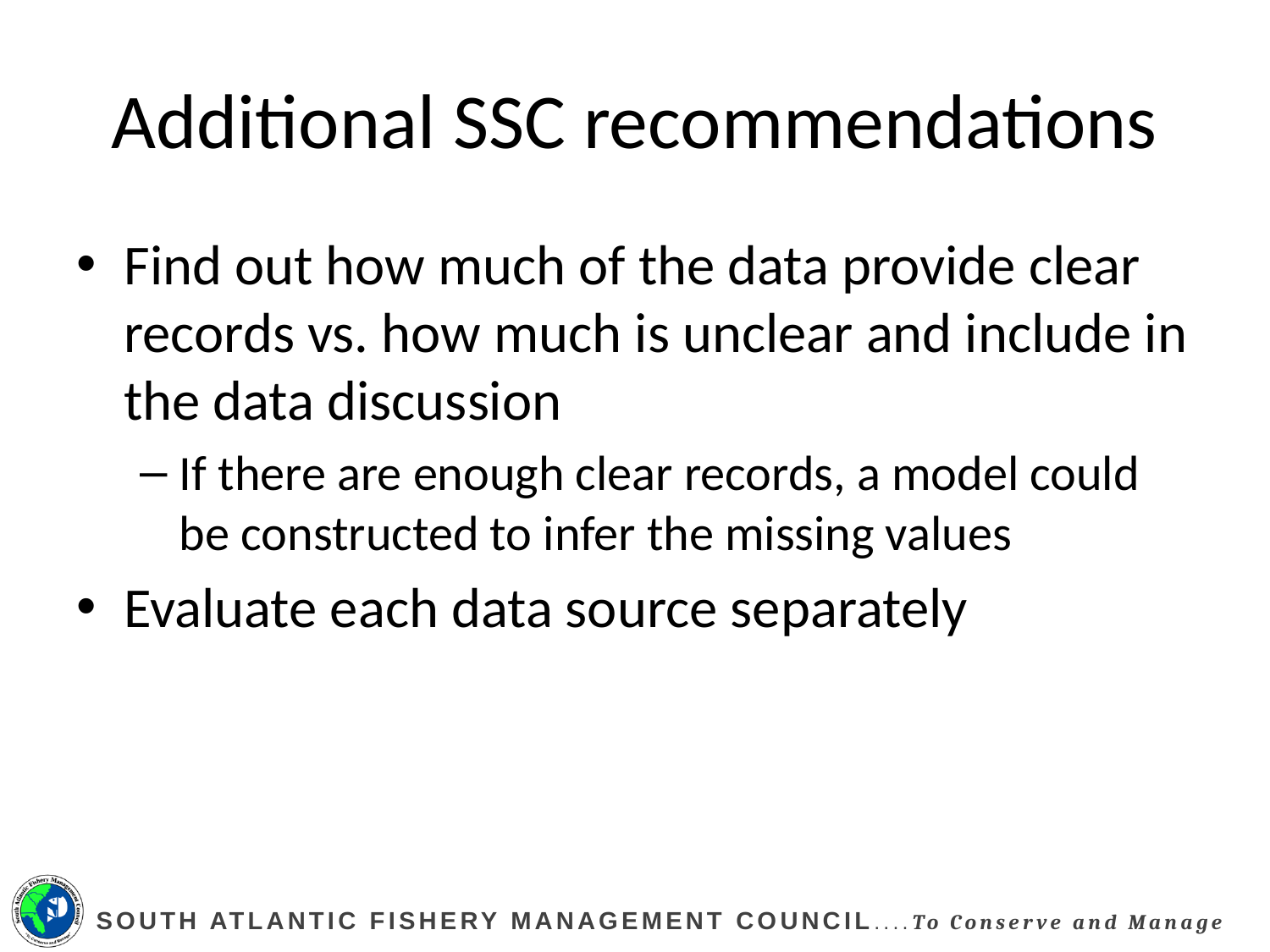

# Additional SSC recommendations
Find out how much of the data provide clear records vs. how much is unclear and include in the data discussion
If there are enough clear records, a model could be constructed to infer the missing values
Evaluate each data source separately